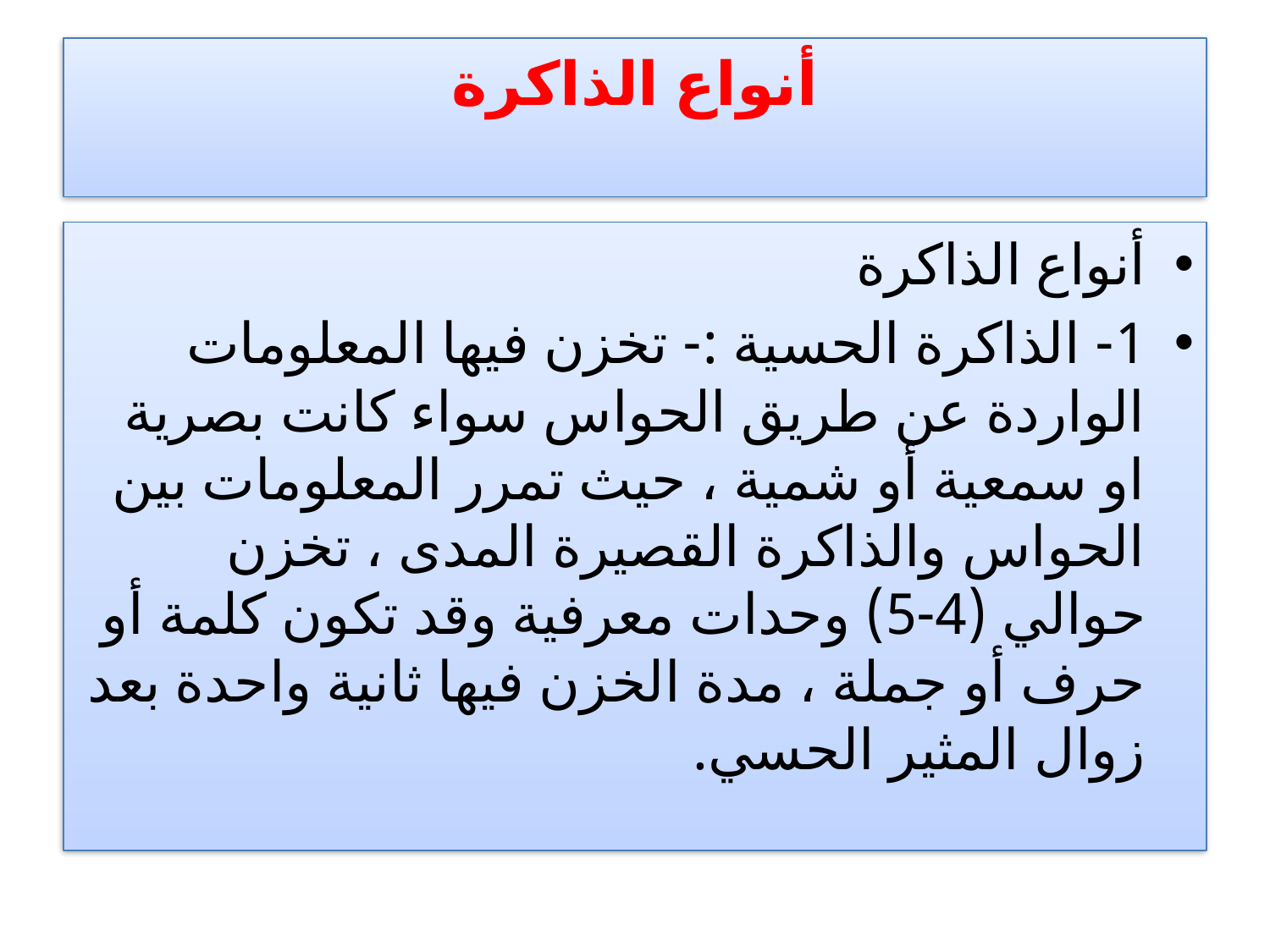

# أنواع الذاكرة
أنواع الذاكرة
1- الذاكرة الحسية :- تخزن فيها المعلومات الواردة عن طريق الحواس سواء كانت بصرية او سمعية أو شمية ، حيث تمرر المعلومات بين الحواس والذاكرة القصيرة المدى ، تخزن حوالي (4-5) وحدات معرفية وقد تكون كلمة أو حرف أو جملة ، مدة الخزن فيها ثانية واحدة بعد زوال المثير الحسي.